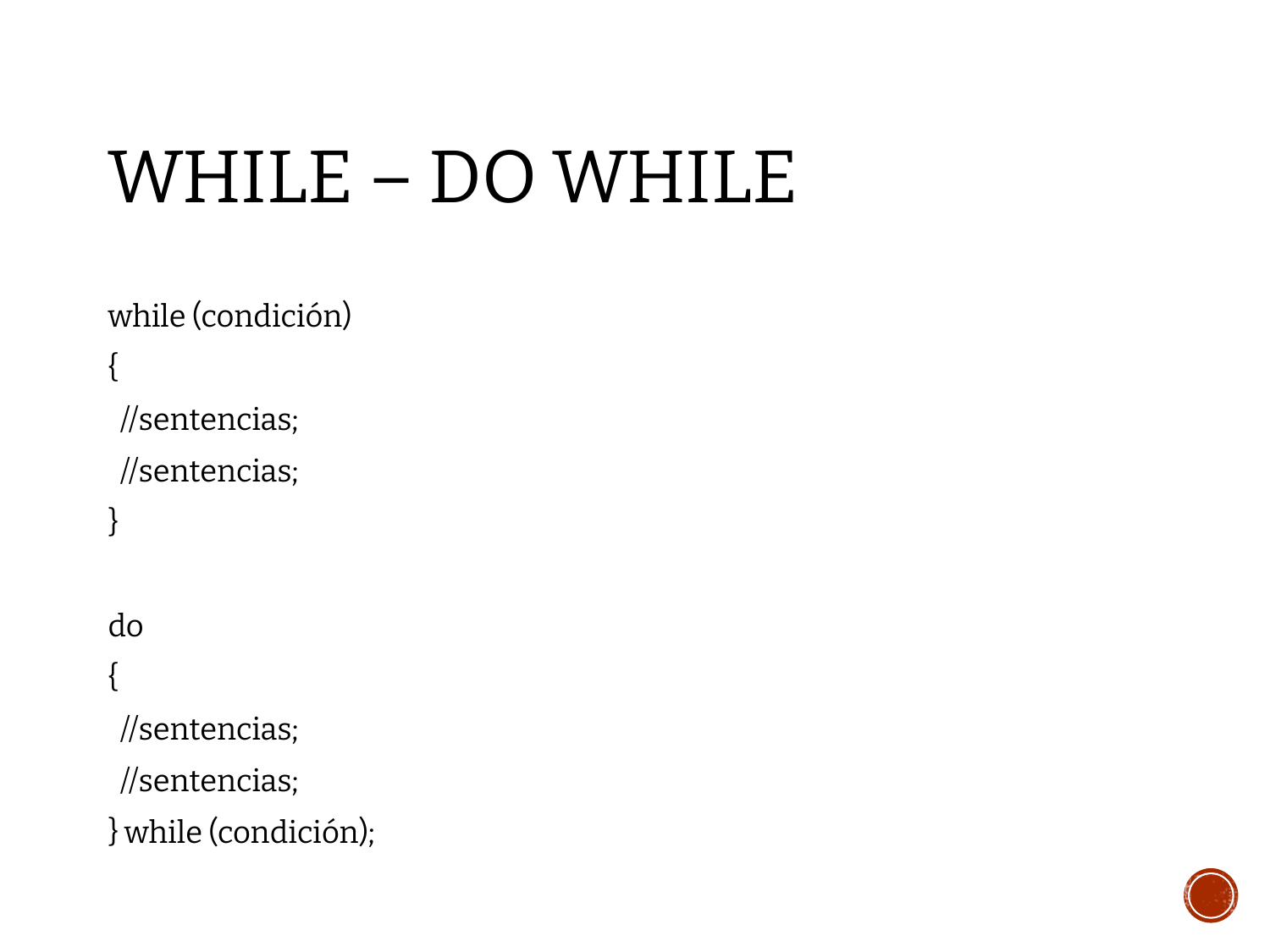

# While – do while
while (condición)
{
  //sentencias;
  //sentencias;
}

do
{
  //sentencias;
  //sentencias;
} while (condición);